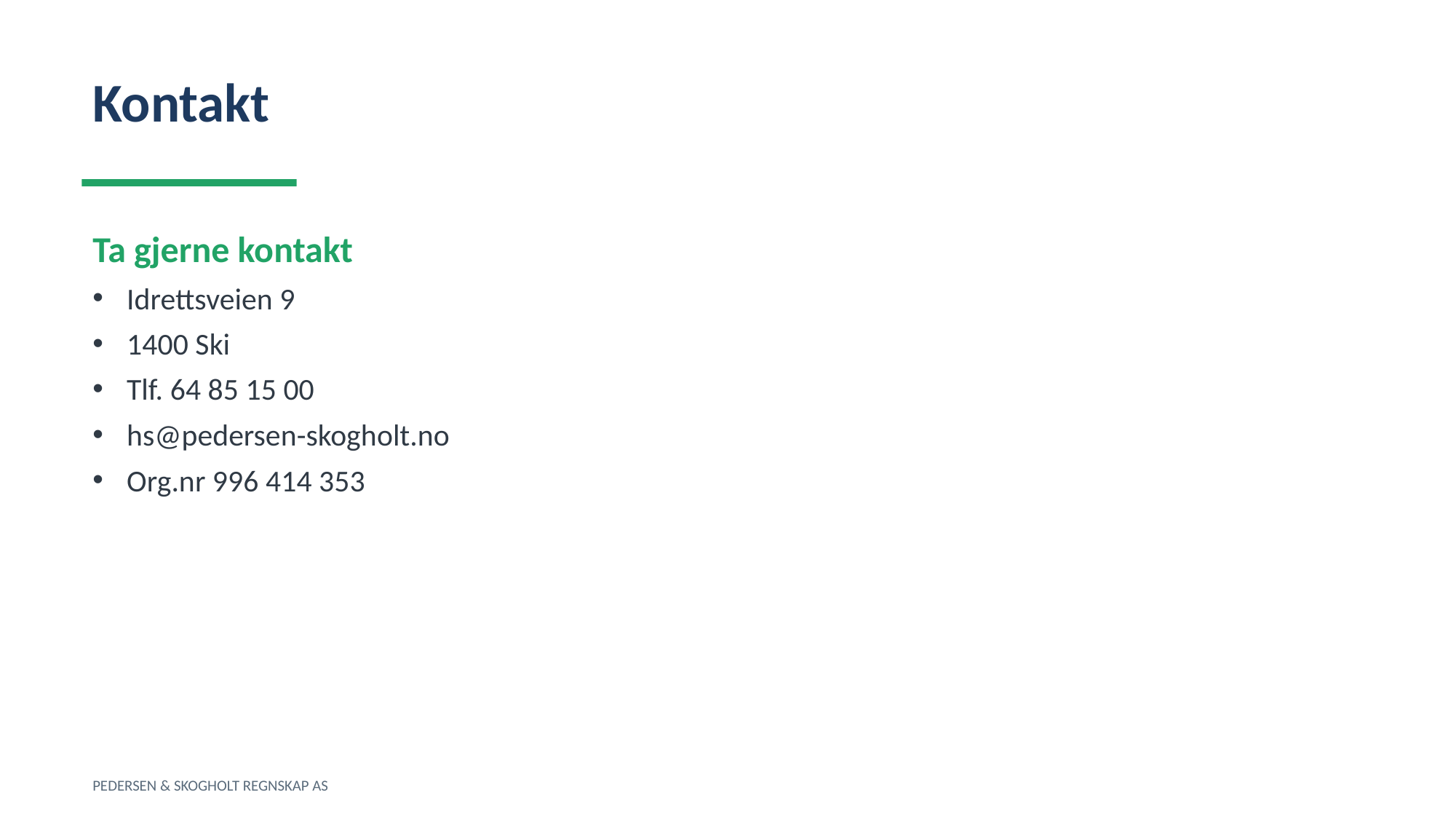

Kontakt

Ta gjerne kontakt
Idrettsveien 9
1400 Ski
Tlf. 64 85 15 00
hs@pedersen-skogholt.no
Org.nr 996 414 353
PEDERSEN & SKOGHOLT REGNSKAP AS